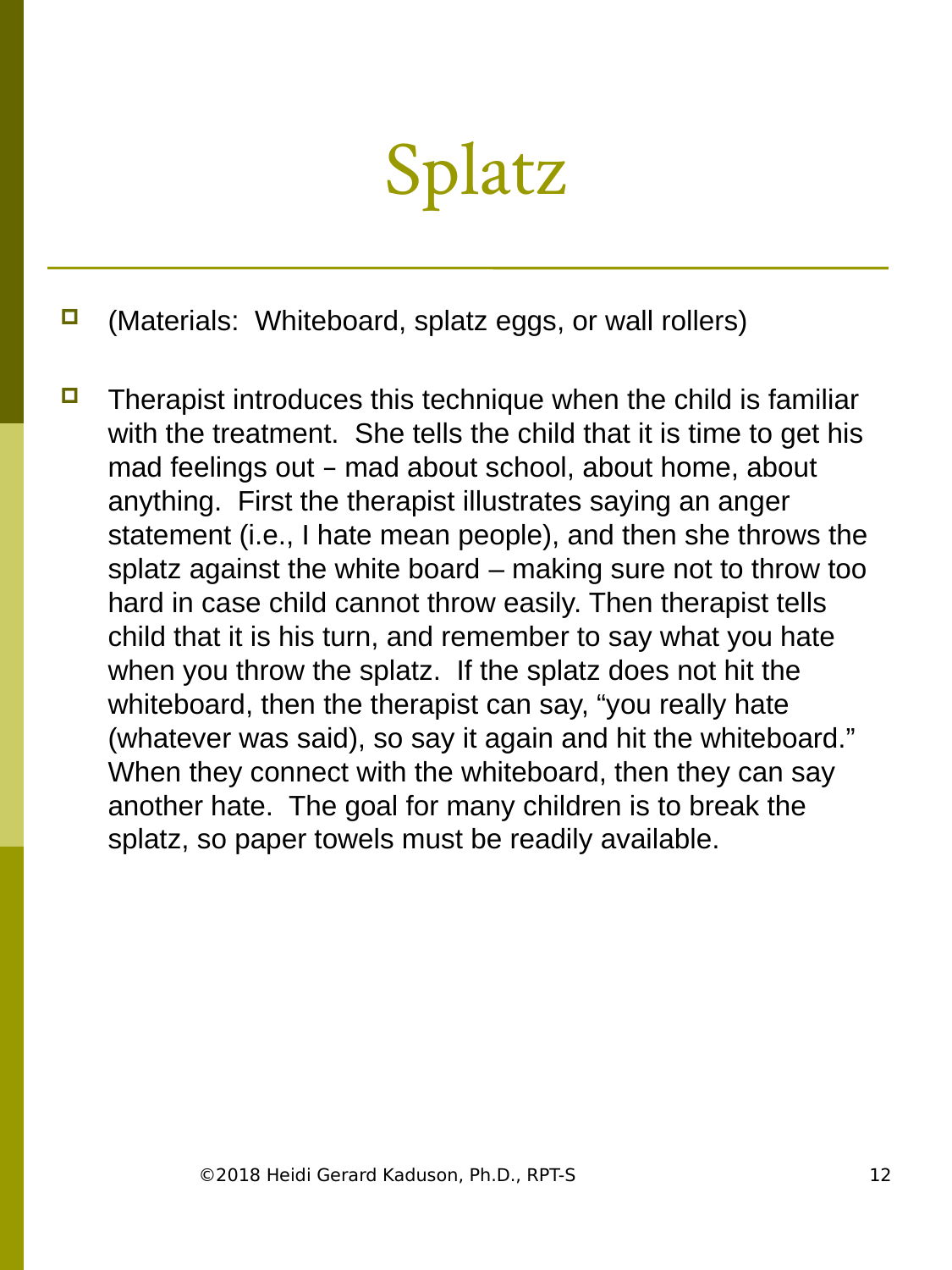

# Splatz
(Materials:  Whiteboard, splatz eggs, or wall rollers)

Therapist introduces this technique when the child is familiar with the treatment.  She tells the child that it is time to get his mad feelings out – mad about school, about home, about anything.  First the therapist illustrates saying an anger statement (i.e., I hate mean people), and then she throws the splatz against the white board – making sure not to throw too hard in case child cannot throw easily. Then therapist tells child that it is his turn, and remember to say what you hate when you throw the splatz.  If the splatz does not hit the whiteboard, then the therapist can say, “you really hate (whatever was said), so say it again and hit the whiteboard.”  When they connect with the whiteboard, then they can say another hate.  The goal for many children is to break the splatz, so paper towels must be readily available.

©2018 Heidi Gerard Kaduson, Ph.D., RPT-S
12